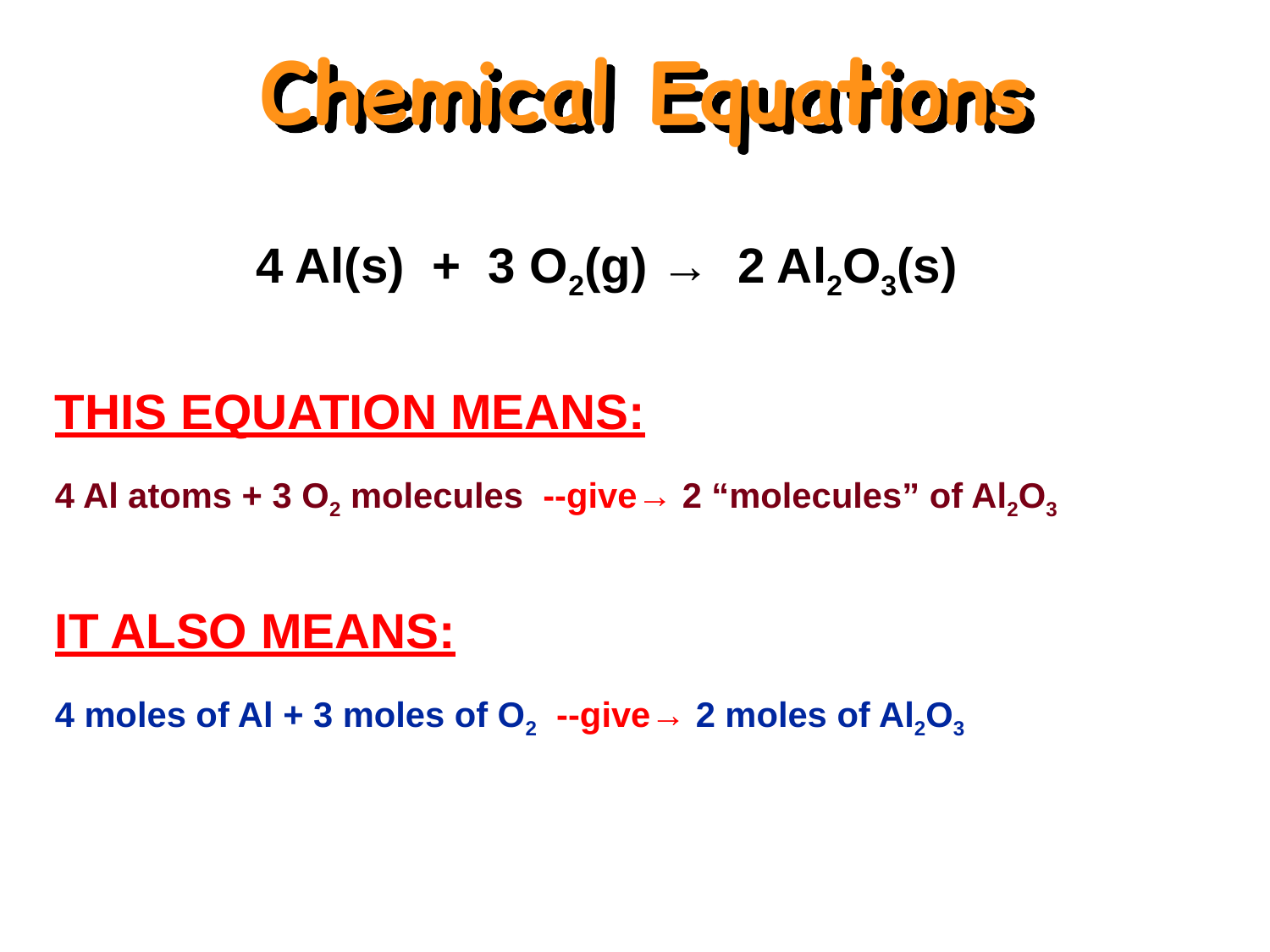

# Chemical Equations

4 Al(s)  +  3 O2(g) →  2 Al2O3(s)

This equation means:

4 Al atoms + 3 O2 molecules  --give→ 2 “molecules” of Al2O3

It also means:

4 moles of Al + 3 moles of O2  --give→ 2 moles of Al2O3